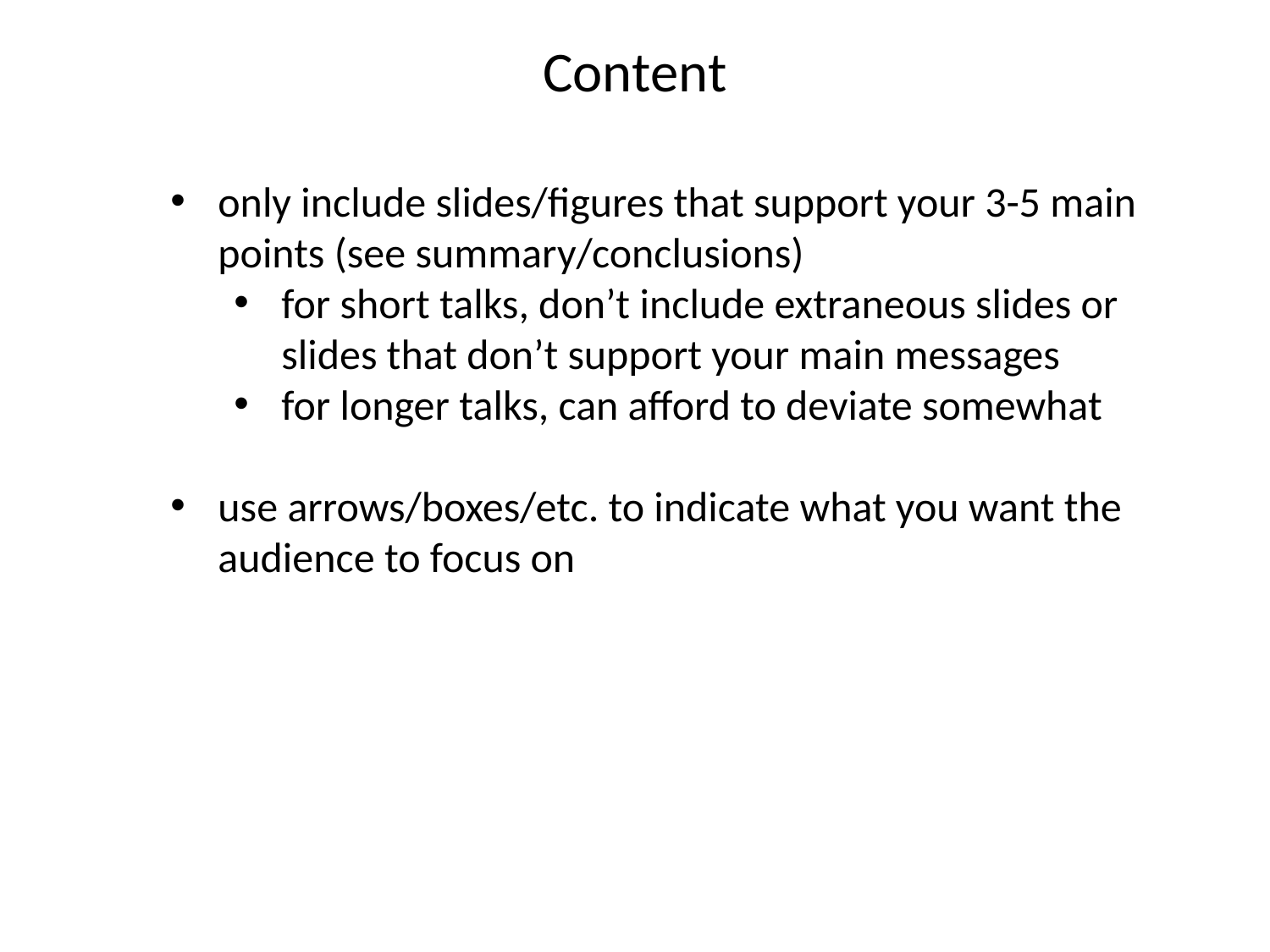

Content
only include slides/figures that support your 3-5 main points (see summary/conclusions)
for short talks, don’t include extraneous slides or slides that don’t support your main messages
for longer talks, can afford to deviate somewhat

use arrows/boxes/etc. to indicate what you want the audience to focus on